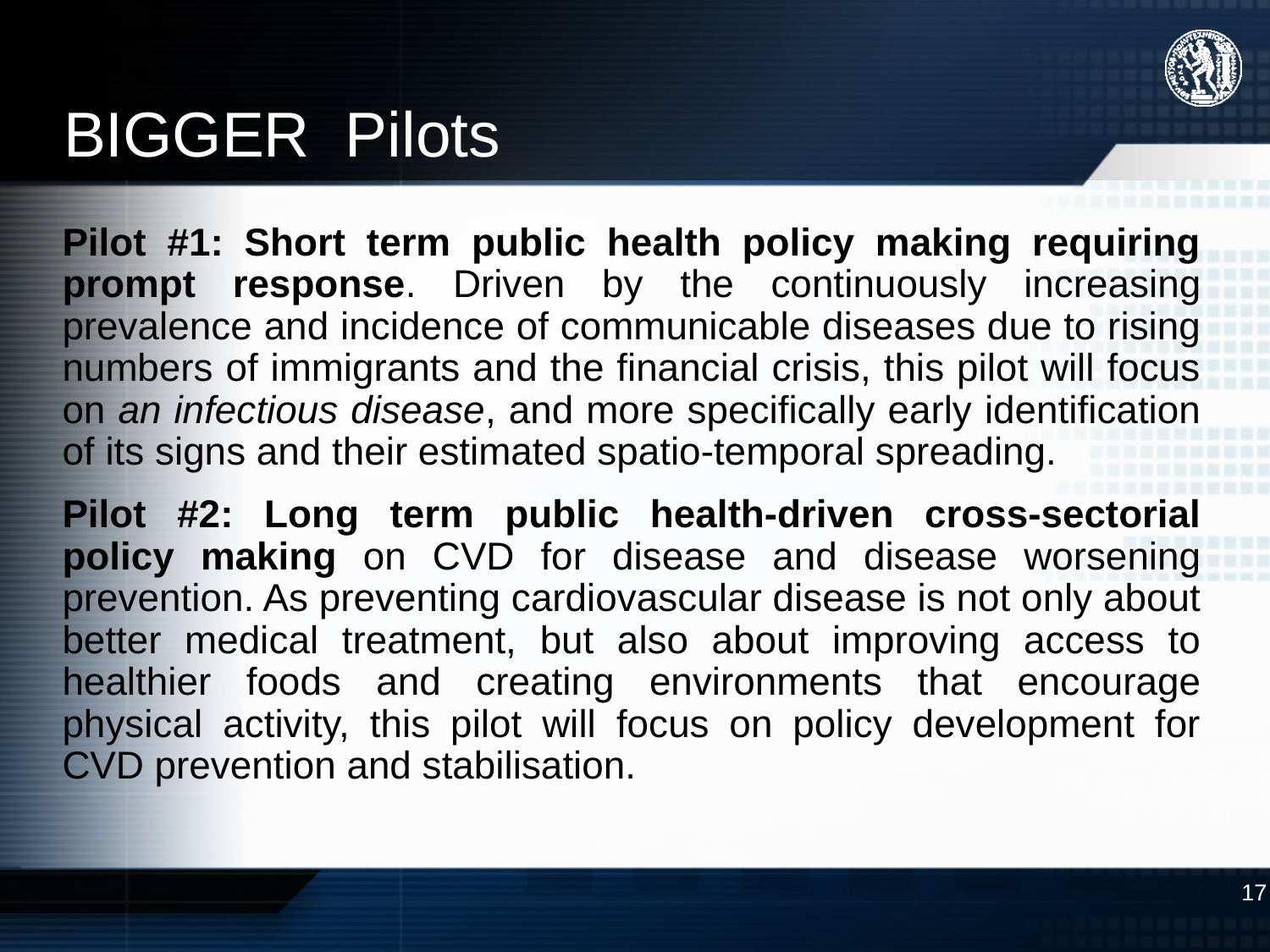

# BIGGER  Pilots
Pilot #1: Short term public health policy making requiring prompt response. Driven by the continuously increasing prevalence and incidence of communicable diseases due to rising numbers of immigrants and the financial crisis, this pilot will focus on an infectious disease, and more specifically early identification of its signs and their estimated spatio-temporal spreading.
Pilot #2: Long term public health-driven cross-sectorial policy making on CVD for disease and disease worsening prevention. As preventing cardiovascular disease is not only about better medical treatment, but also about improving access to healthier foods and creating environments that encourage physical activity, this pilot will focus on policy development for CVD prevention and stabilisation.